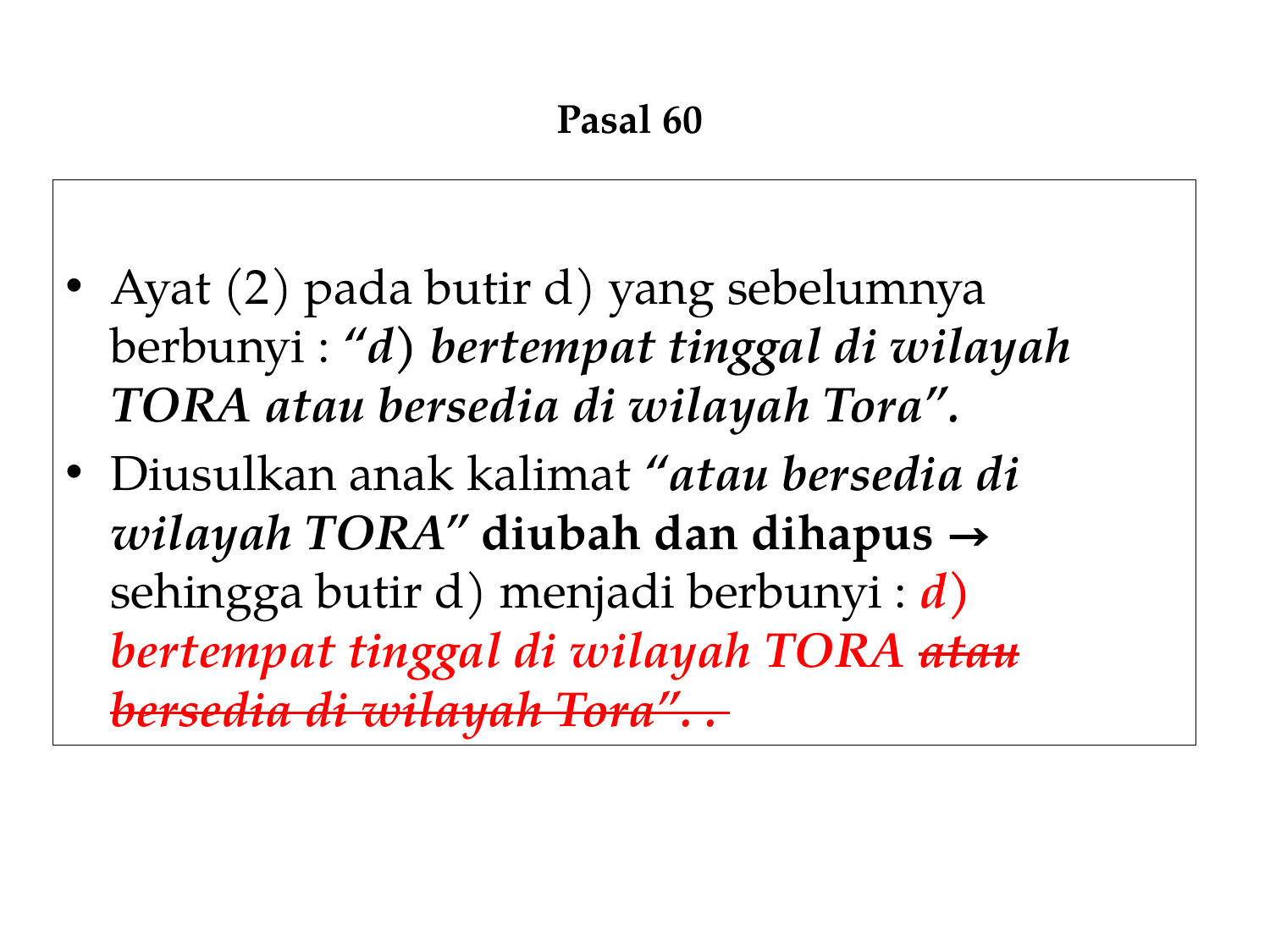

# Pasal 60

Ayat (2) pada butir d) yang sebelumnya berbunyi : “d) bertempat tinggal di wilayah TORA atau bersedia di wilayah Tora”.
Diusulkan anak kalimat “atau bersedia di wilayah TORA” diubah dan dihapus → sehingga butir d) menjadi berbunyi : d) bertempat tinggal di wilayah TORA atau bersedia di wilayah Tora”. .